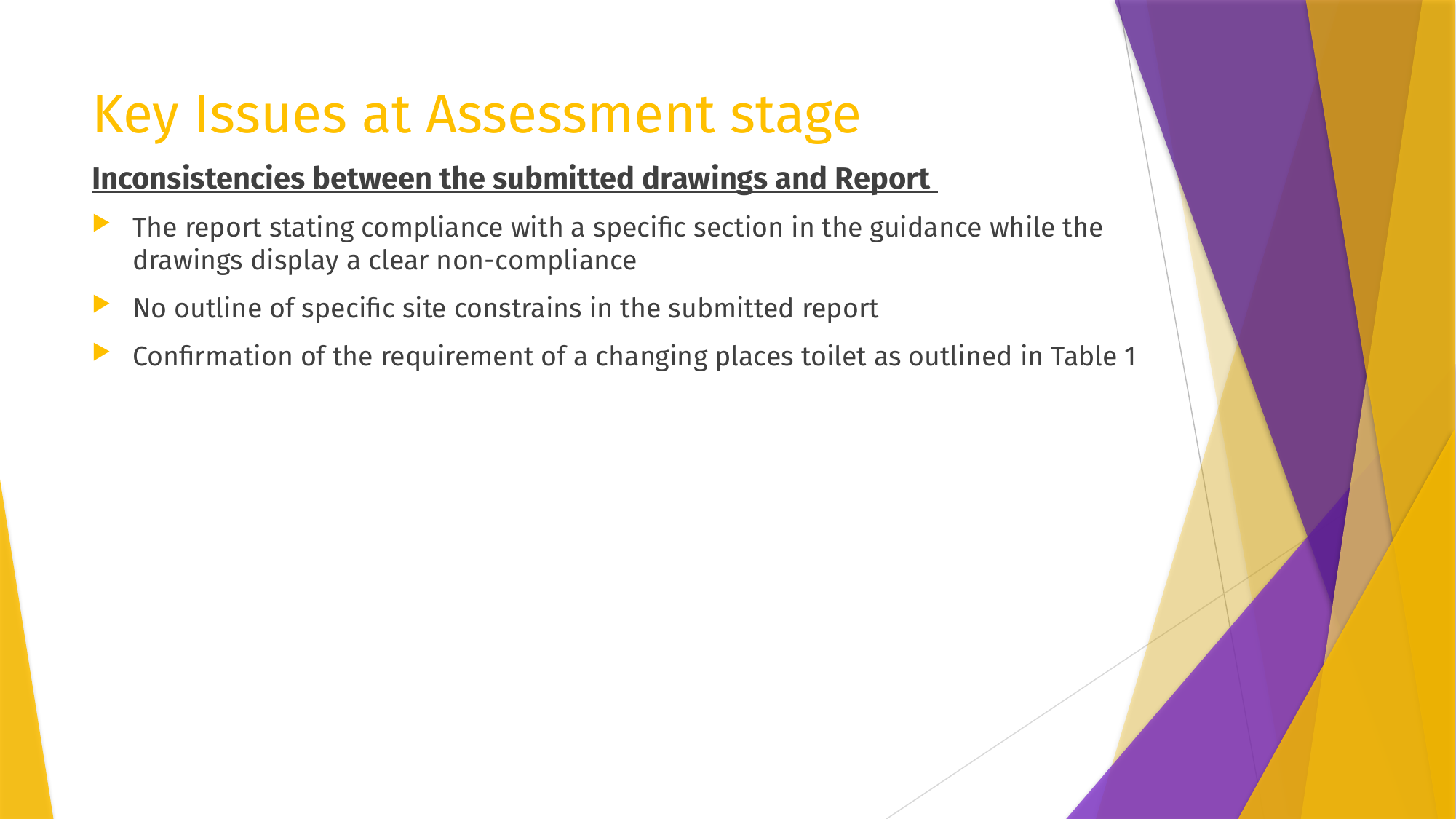

# Key Issues at Assessment stage
Inconsistencies between the submitted drawings and Report
The report stating compliance with a specific section in the guidance while the drawings display a clear non-compliance
No outline of specific site constrains in the submitted report
Confirmation of the requirement of a changing places toilet as outlined in Table 1